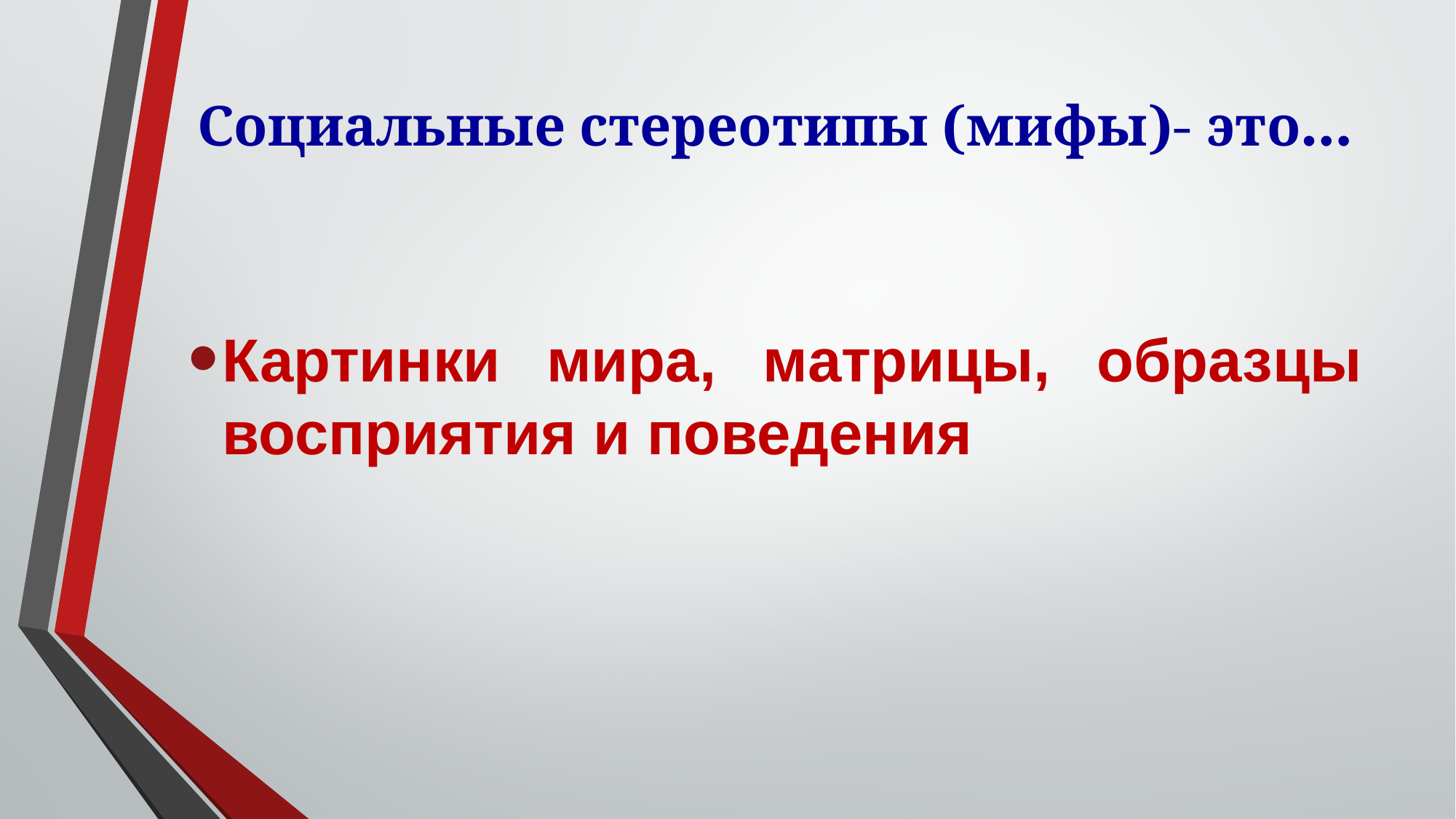

# Социальные стереотипы (мифы)- это…
Картинки мира, матрицы, образцы восприятия и поведения